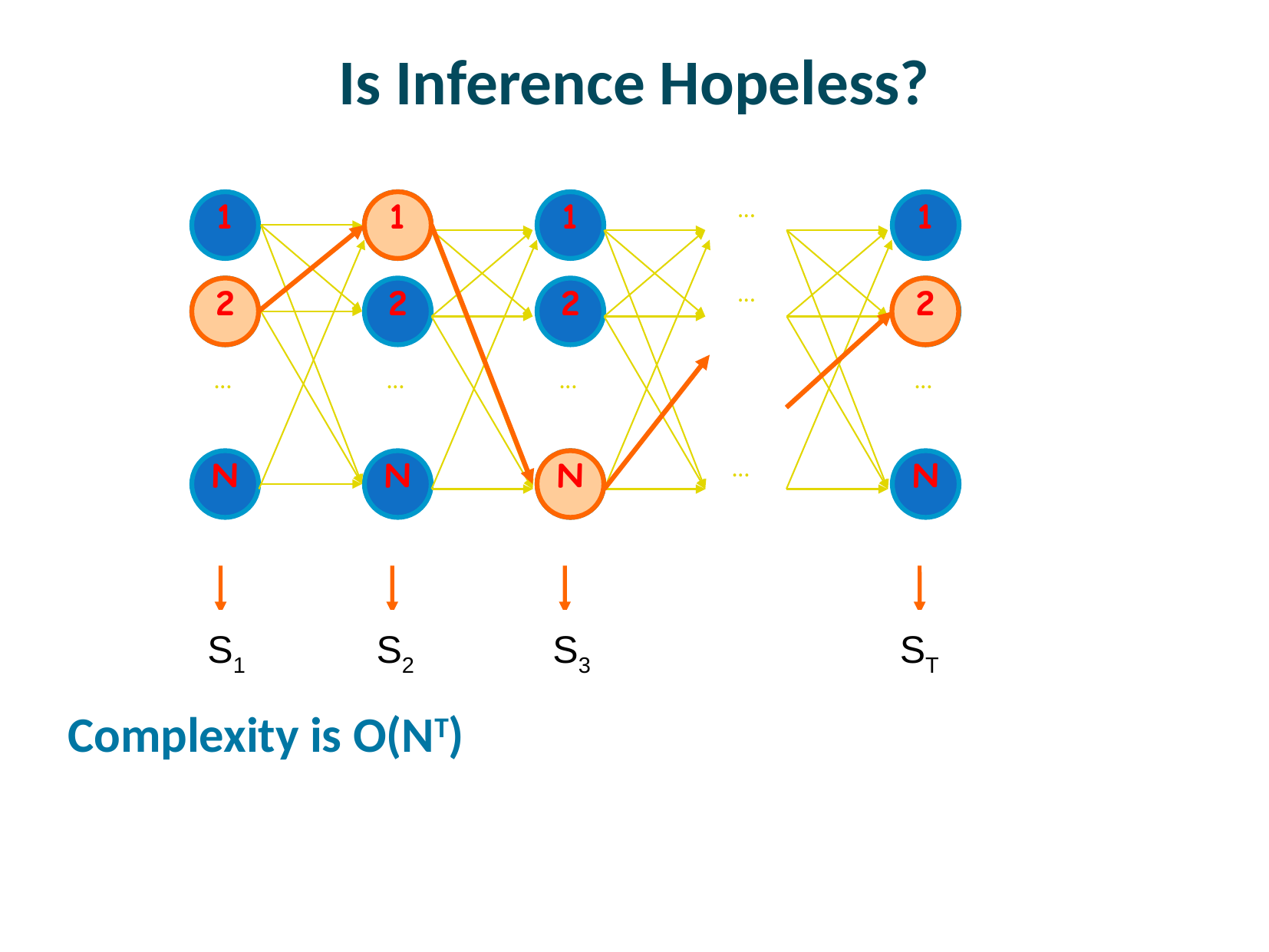

# Is Inference Hopeless?
1
2
…
N
1
2
…
N
1
1
2
…
K
1
2
…
N
…
…
…

2
2
N

S1
S2
S3
ST
X1
X2
X3
XT
Complexity is O(NT)
S1
S1
S1
S1